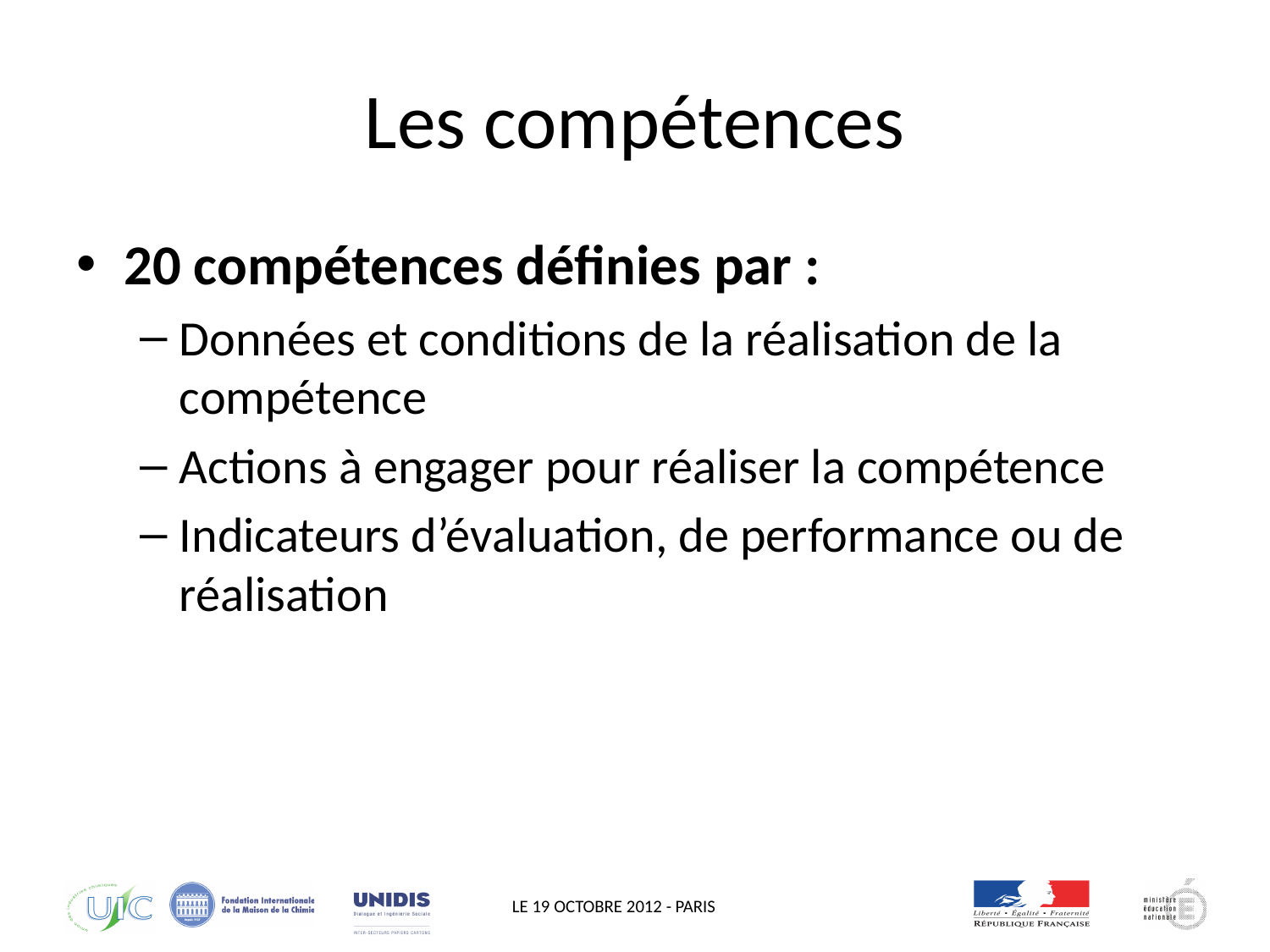

# Les compétences
20 compétences définies par :
Données et conditions de la réalisation de la compétence
Actions à engager pour réaliser la compétence
Indicateurs d’évaluation, de performance ou de réalisation